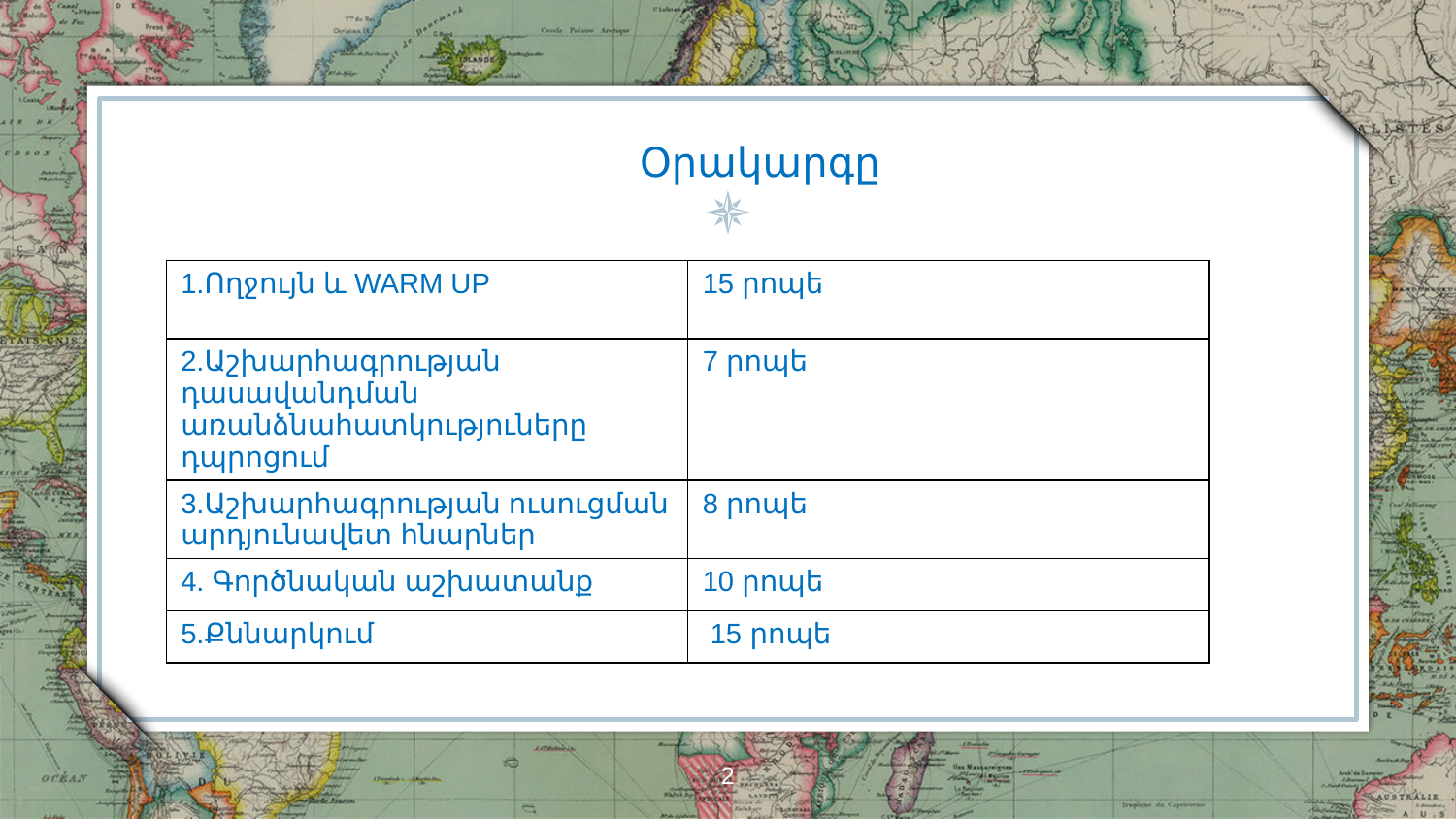

# Օրակարգը
| 1.Ողջույն և WARM UP | 15 րոպե |
| --- | --- |
| 2.Աշխարհագրության դասավանդման առանձնահատկություները դպրոցում | 7 րոպե |
| 3.Աշխարհագրության ուսուցման արդյունավետ հնարներ | 8 րոպե |
| 4. Գործնական աշխատանք | 10 րոպե |
| 5.Քննարկում | 15 րոպե |
2